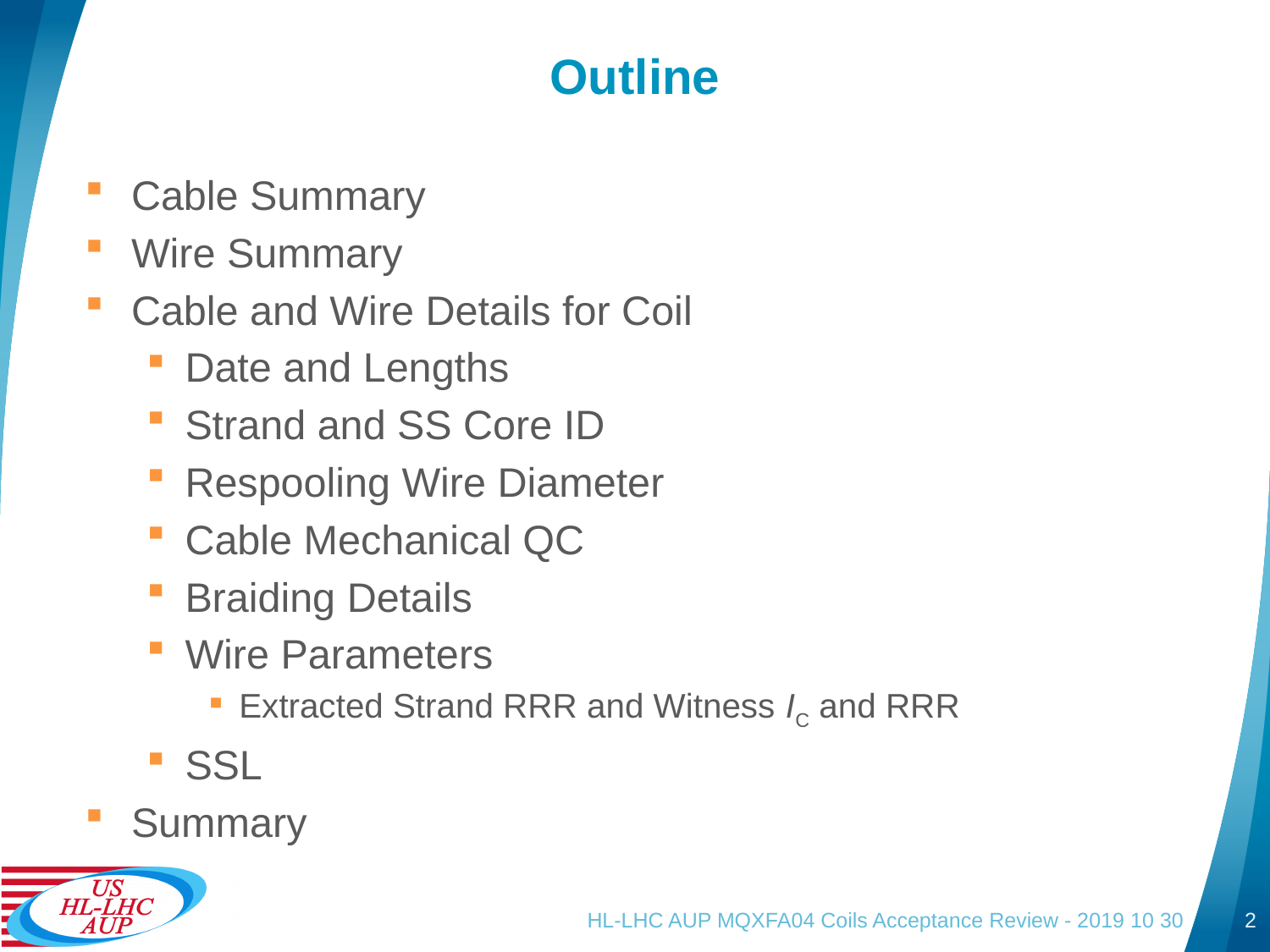

# Outline
Cable Summary
Wire Summary
Cable and Wire Details for Coil
Date and Lengths
Strand and SS Core ID
Respooling Wire Diameter
Cable Mechanical QC
Braiding Details
Wire Parameters
Extracted Strand RRR and Witness IC and RRR
SSL
Summary
HL-LHC AUP MQXFA04 Coils Acceptance Review - 2019 10 30
2